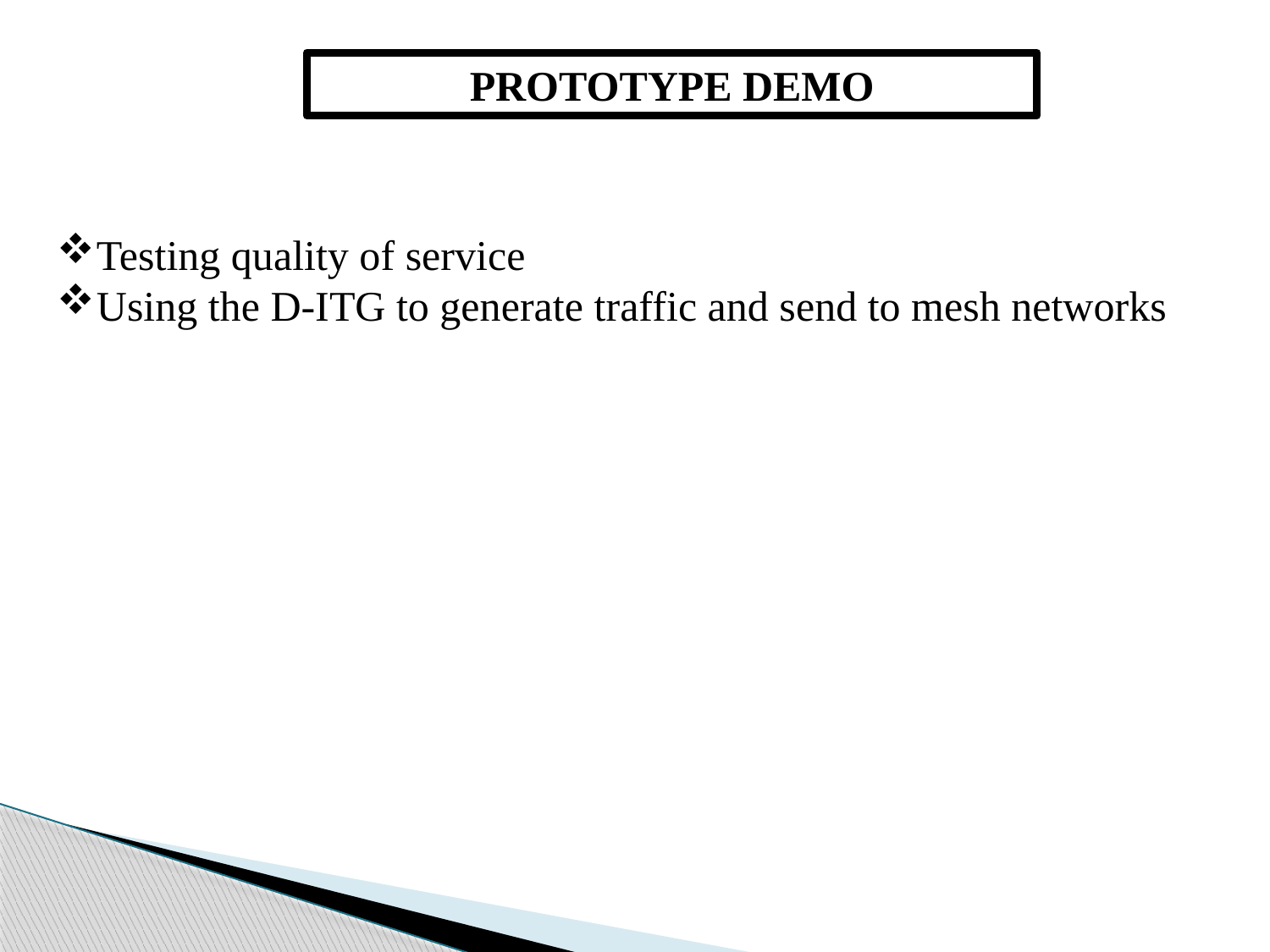

PROTOTYPE DEMO
Testing quality of service
Using the D-ITG to generate traffic and send to mesh networks